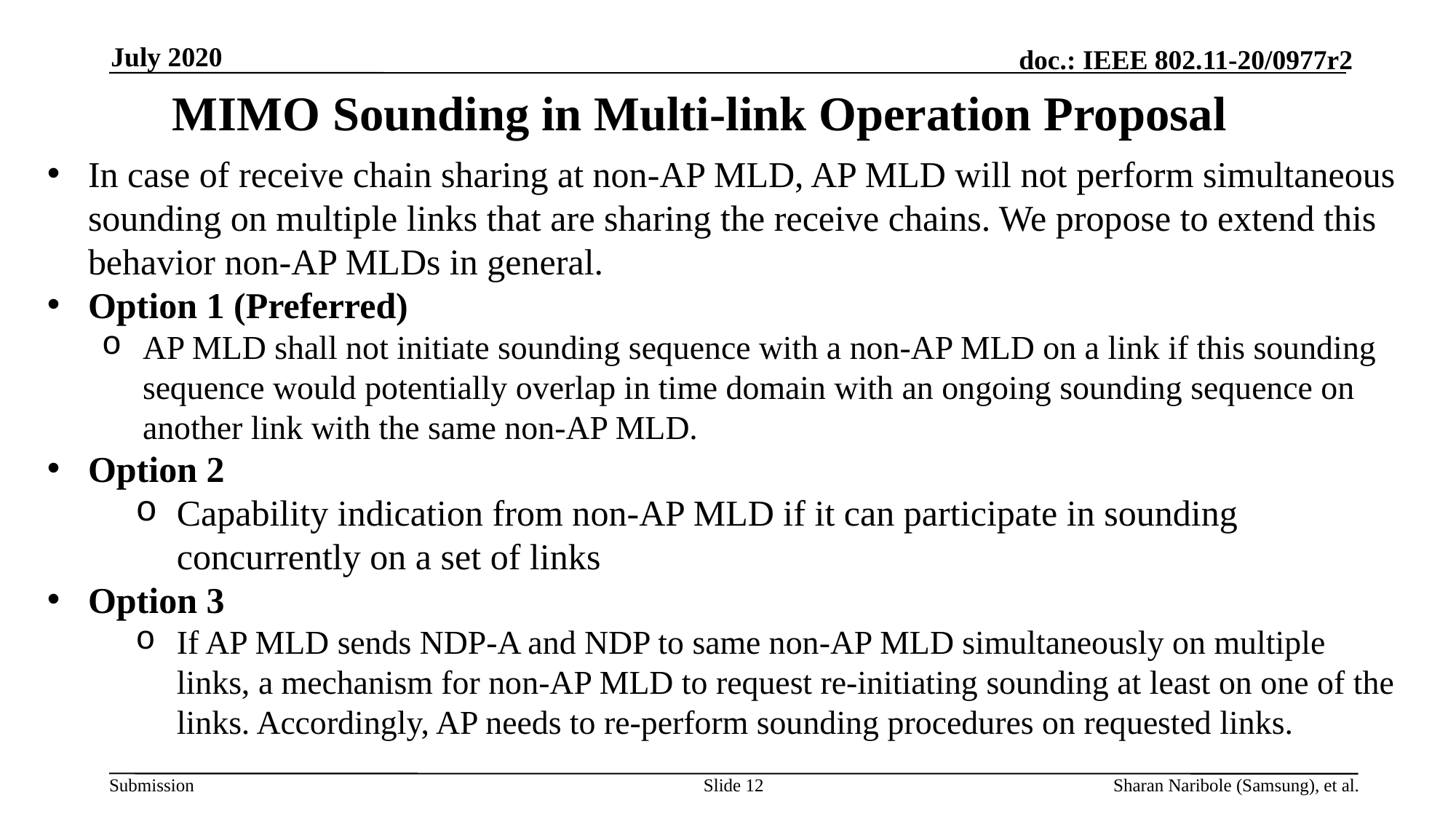

July 2020
# MIMO Sounding in Multi-link Operation Proposal
In case of receive chain sharing at non-AP MLD, AP MLD will not perform simultaneous sounding on multiple links that are sharing the receive chains. We propose to extend this behavior non-AP MLDs in general.
Option 1 (Preferred)
AP MLD shall not initiate sounding sequence with a non-AP MLD on a link if this sounding sequence would potentially overlap in time domain with an ongoing sounding sequence on another link with the same non-AP MLD.
Option 2
Capability indication from non-AP MLD if it can participate in sounding concurrently on a set of links
Option 3
If AP MLD sends NDP-A and NDP to same non-AP MLD simultaneously on multiple links, a mechanism for non-AP MLD to request re-initiating sounding at least on one of the links. Accordingly, AP needs to re-perform sounding procedures on requested links.
Slide 12
Sharan Naribole (Samsung), et al.